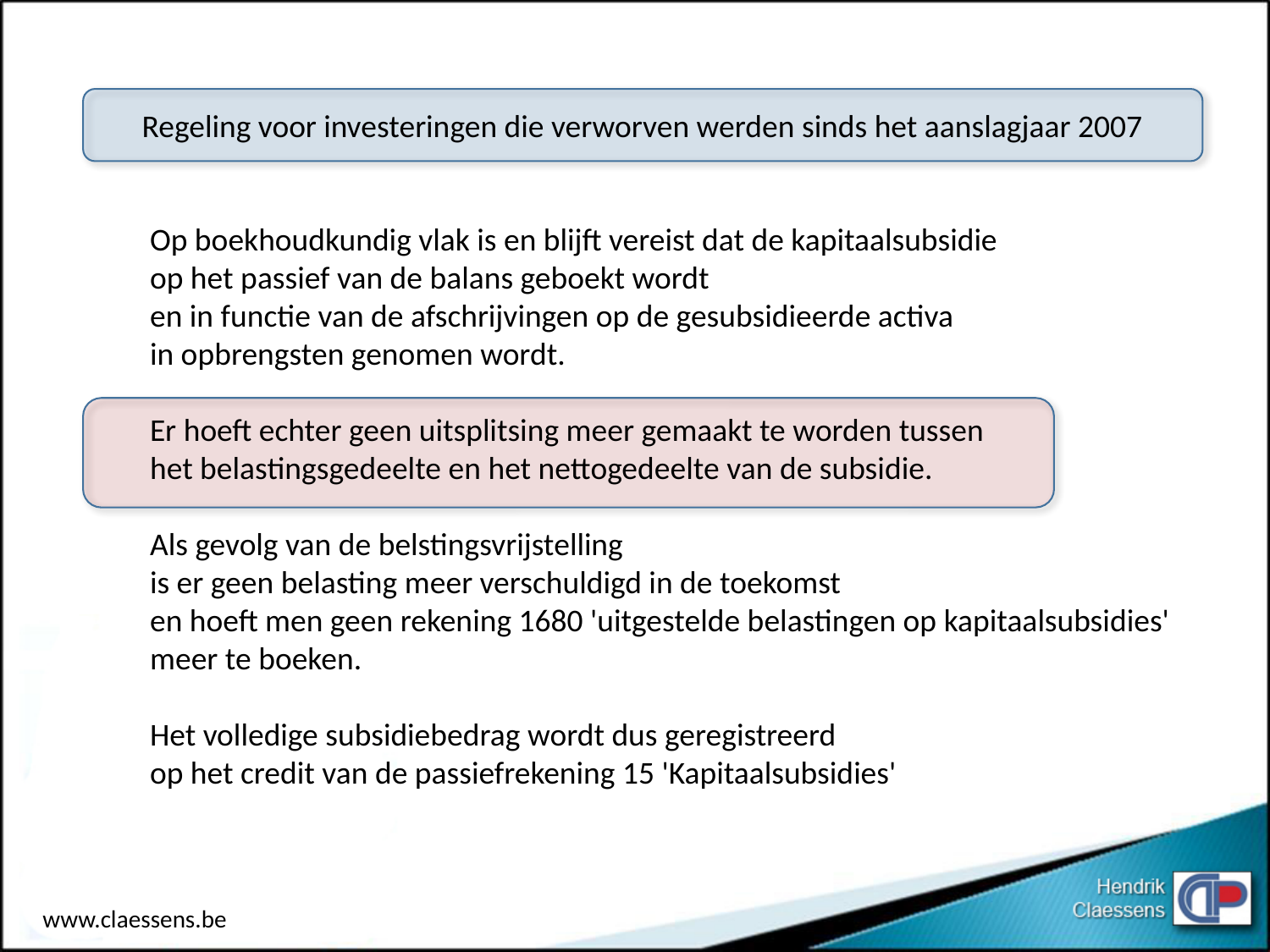

Regeling voor investeringen die verworven werden sinds het aanslagjaar 2007
Op boekhoudkundig vlak is en blijft vereist dat de kapitaalsubsidie
op het passief van de balans geboekt wordt
en in functie van de afschrijvingen op de gesubsidieerde activa
in opbrengsten genomen wordt.

Er hoeft echter geen uitsplitsing meer gemaakt te worden tussen
het belastingsgedeelte en het nettogedeelte van de subsidie.

Als gevolg van de belstingsvrijstelling
is er geen belasting meer verschuldigd in de toekomst
en hoeft men geen rekening 1680 'uitgestelde belastingen op kapitaalsubsidies'
meer te boeken.

Het volledige subsidiebedrag wordt dus geregistreerd
op het credit van de passiefrekening 15 'Kapitaalsubsidies'

www.claessens.be